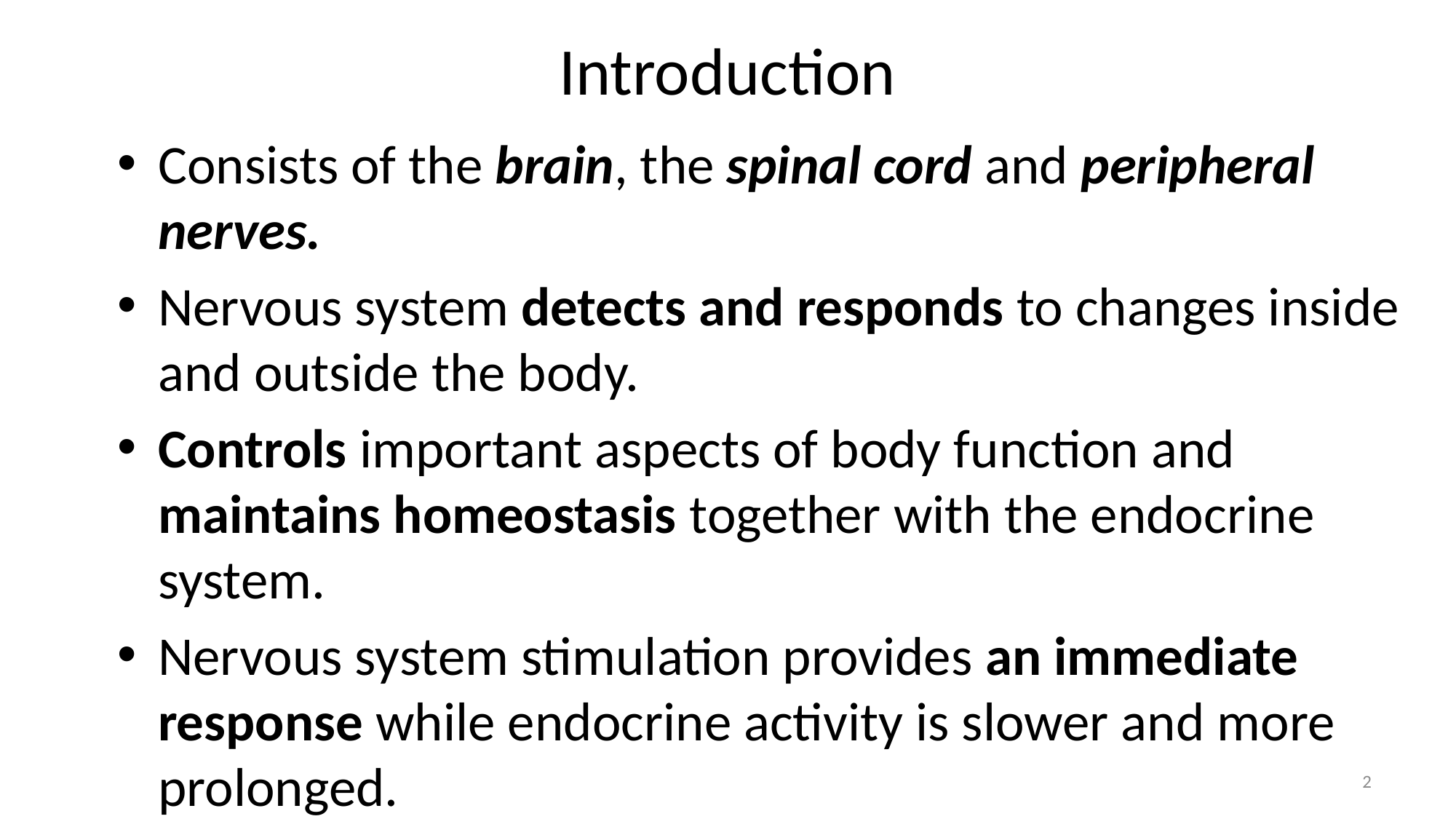

# Introduction
Consists of the brain, the spinal cord and peripheral nerves.
Nervous system detects and responds to changes inside and outside the body.
Controls important aspects of body function and maintains homeostasis together with the endocrine system.
Nervous system stimulation provides an immediate response while endocrine activity is slower and more prolonged.
2